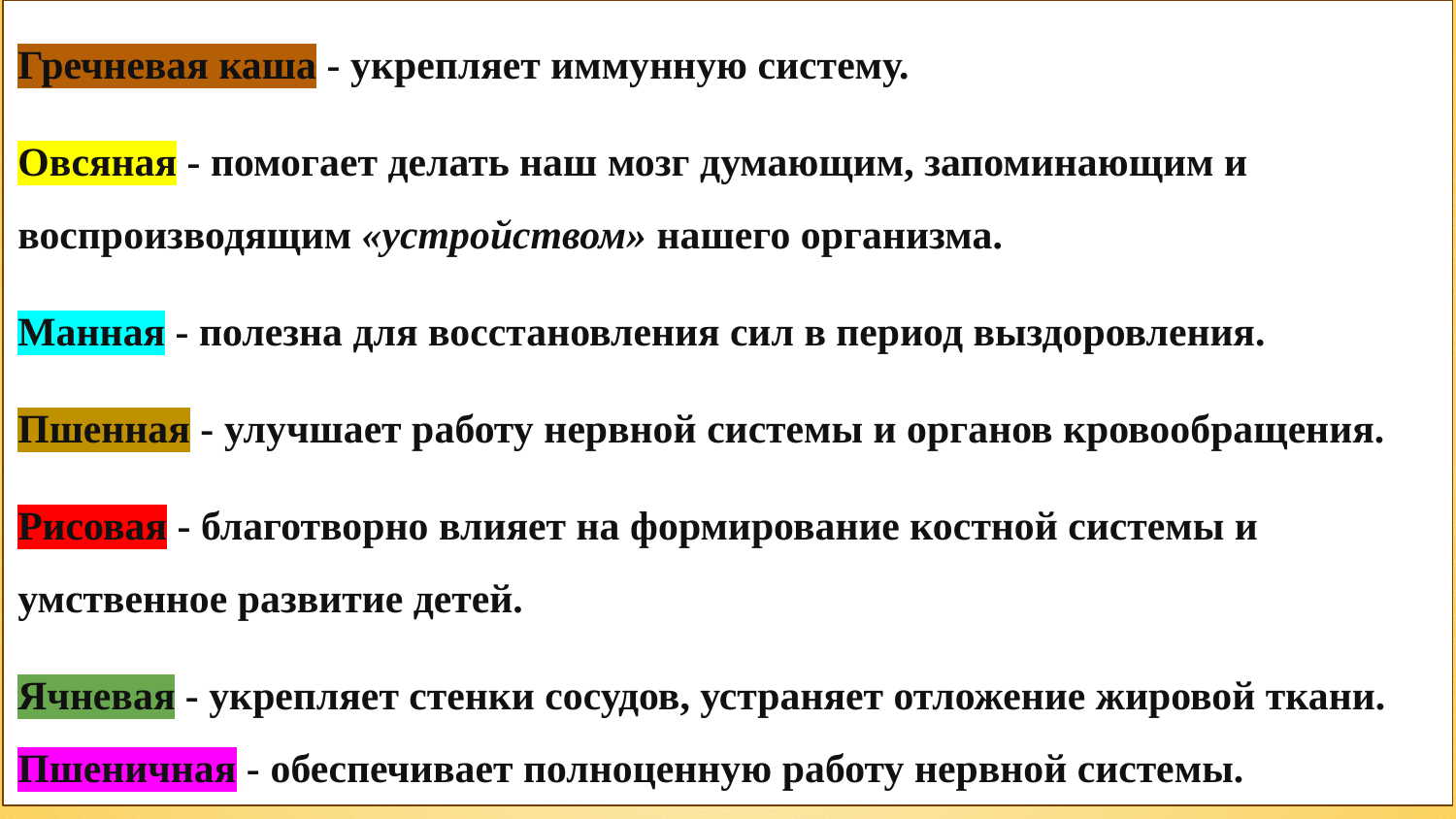

Гречневая каша - укрепляет иммунную систему.
Овсяная - помогает делать наш мозг думающим, запоминающим и воспроизводящим «устройством» нашего организма.
Манная - полезна для восстановления сил в период выздоровления.
Пшенная - улучшает работу нервной системы и органов кровообращения.
Рисовая - благотворно влияет на формирование костной системы и умственное развитие детей.
Ячневая - укрепляет стенки сосудов, устраняет отложение жировой ткани. Пшеничная - обеспечивает полноценную работу нервной системы.